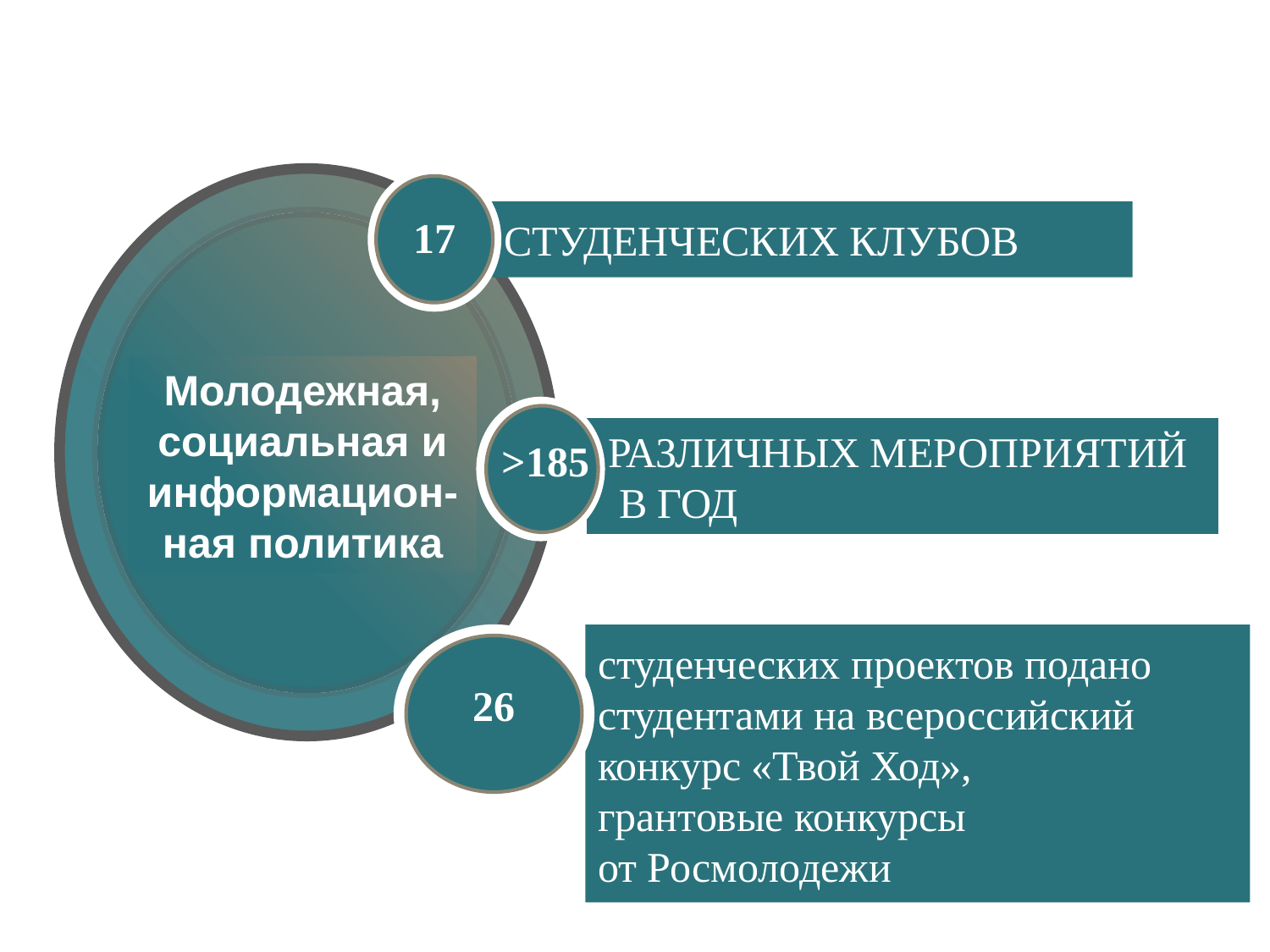

17

Молодежная, социальная и информацион-ная политика
СТУДЕНЧЕСКИХ КЛУБОВ

>185

 РАЗЛИЧНЫХ МЕРОПРИЯТИЙ
  В ГОД

26

студенческих проектов подано
студентами на всероссийский
конкурс «Твой Ход»,
грантовые конкурсы
от Росмолодежи